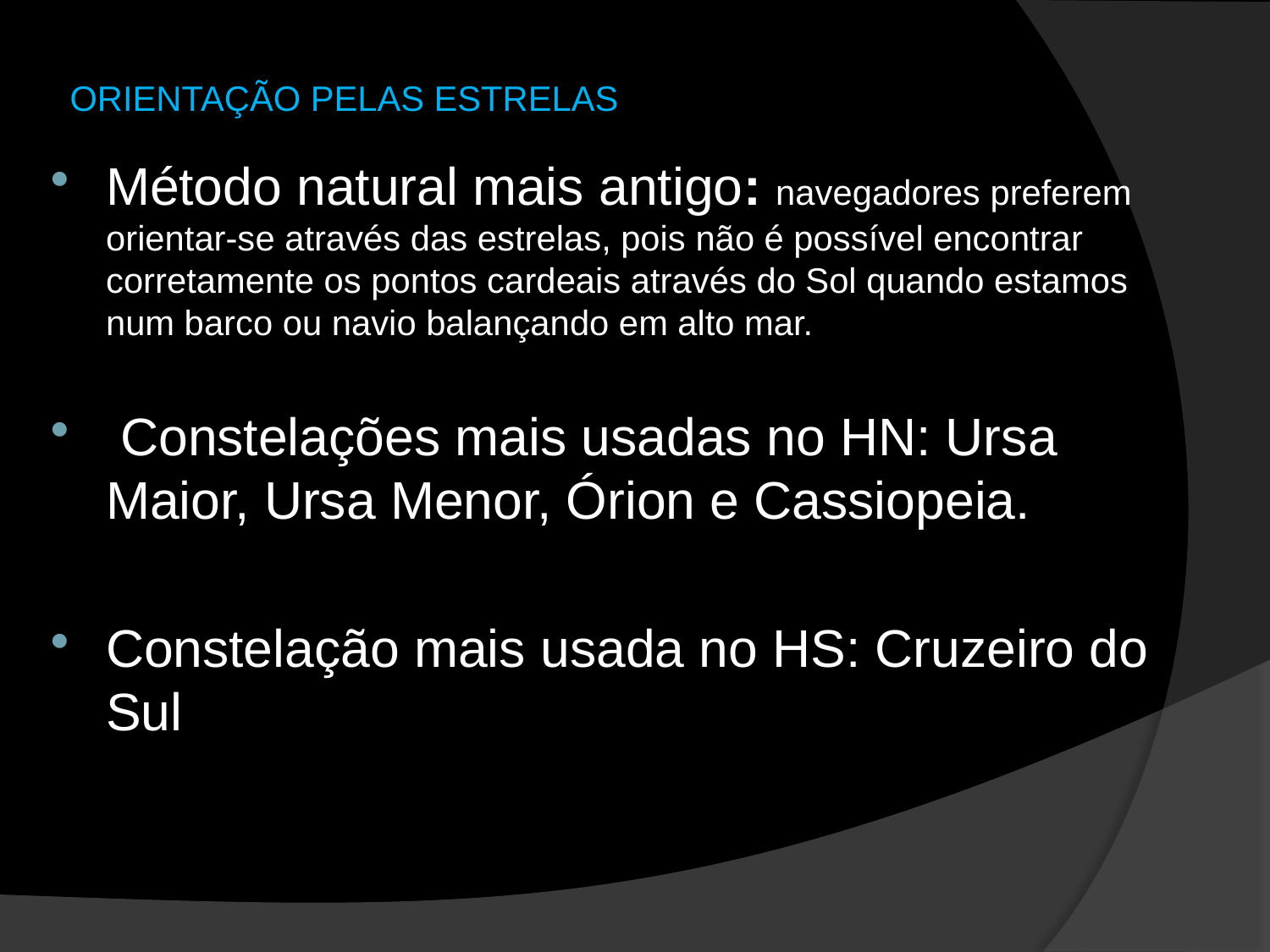

# ORIENTAÇÃO PELAS ESTRELAS
Método natural mais antigo: navegadores preferem orientar-se através das estrelas, pois não é possível encontrar corretamente os pontos cardeais através do Sol quando estamos num barco ou navio balançando em alto mar.

 Constelações mais usadas no HN: Ursa Maior, Ursa Menor, Órion e Cassiopeia.

Constelação mais usada no HS: Cruzeiro do Sul